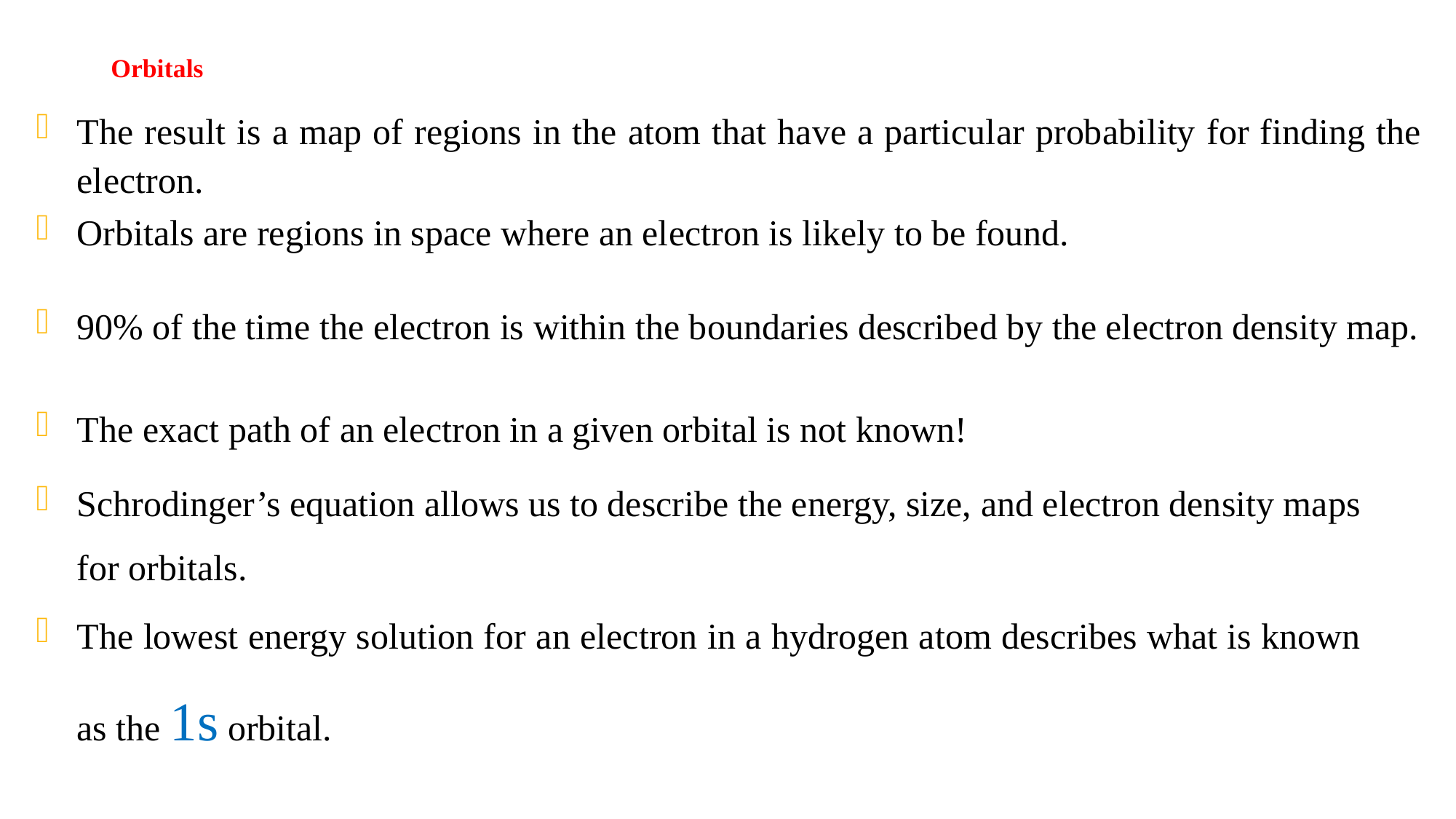

# Orbitals
The result is a map of regions in the atom that have a particular probability for finding the electron.
Orbitals are regions in space where an electron is likely to be found.

90% of the time the electron is within the boundaries described by the electron density map.

The exact path of an electron in a given orbital is not known!
Schrodinger’s equation allows us to describe the energy, size, and electron density maps for orbitals.
The lowest energy solution for an electron in a hydrogen atom describes what is known as the 1s orbital.